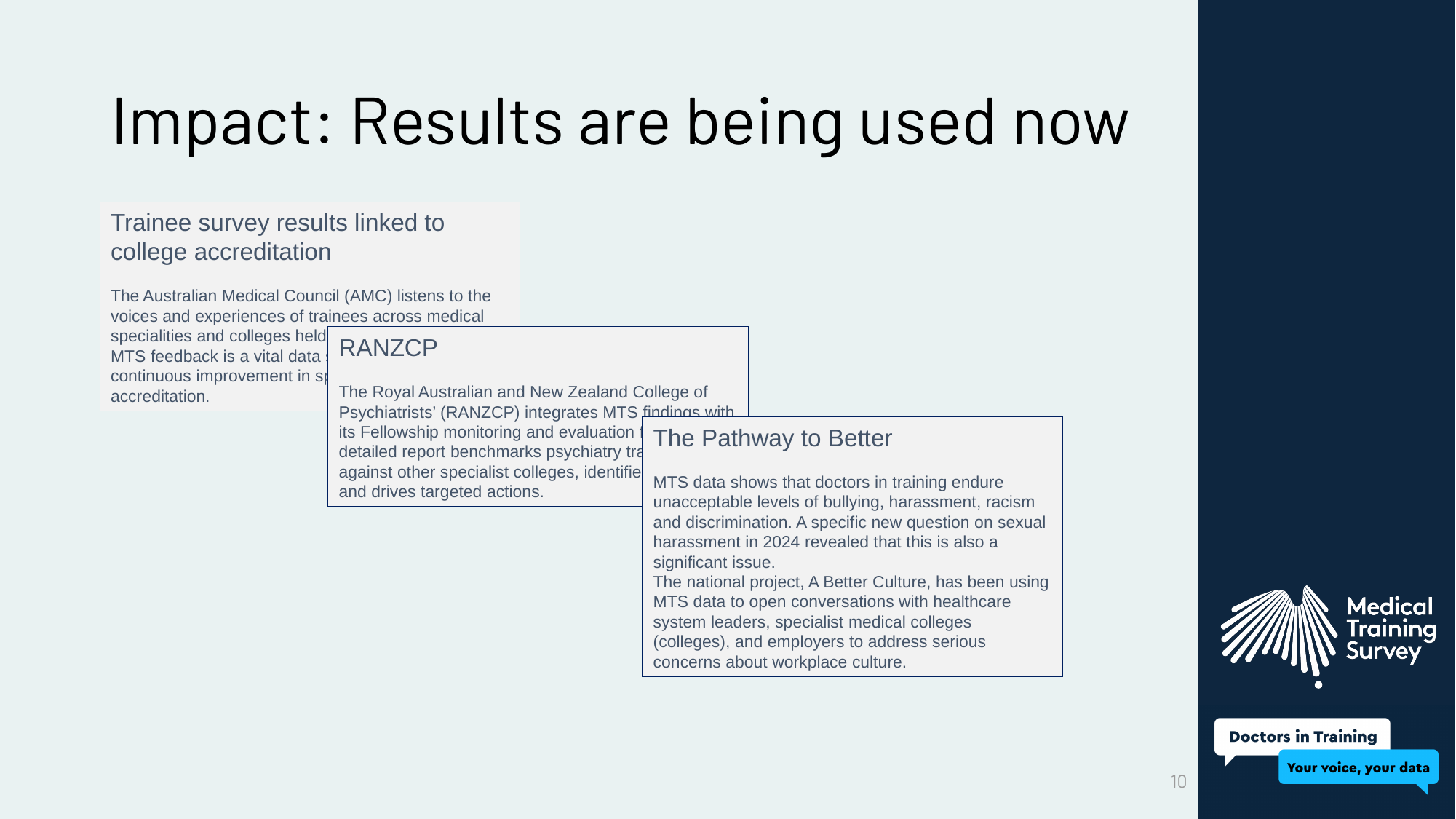

# Impact: Results are being used now
Trainee survey results linked to college accreditation

The Australian Medical Council (AMC) listens to the voices and experiences of trainees across medical specialities and colleges held in MTS data. Detailed MTS feedback is a vital data source driving continuous improvement in specialist college accreditation.
RANZCP

The Royal Australian and New Zealand College of Psychiatrists’ (RANZCP) integrates MTS findings with its Fellowship monitoring and evaluation framework. A detailed report benchmarks psychiatry training against other specialist colleges, identifies themes, and drives targeted actions.
The Pathway to Better

MTS data shows that doctors in training endure unacceptable levels of bullying, harassment, racism and discrimination. A specific new question on sexual harassment in 2024 revealed that this is also a significant issue.
The national project, A Better Culture, has been using MTS data to open conversations with healthcare system leaders, specialist medical colleges (colleges), and employers to address serious concerns about workplace culture.
10